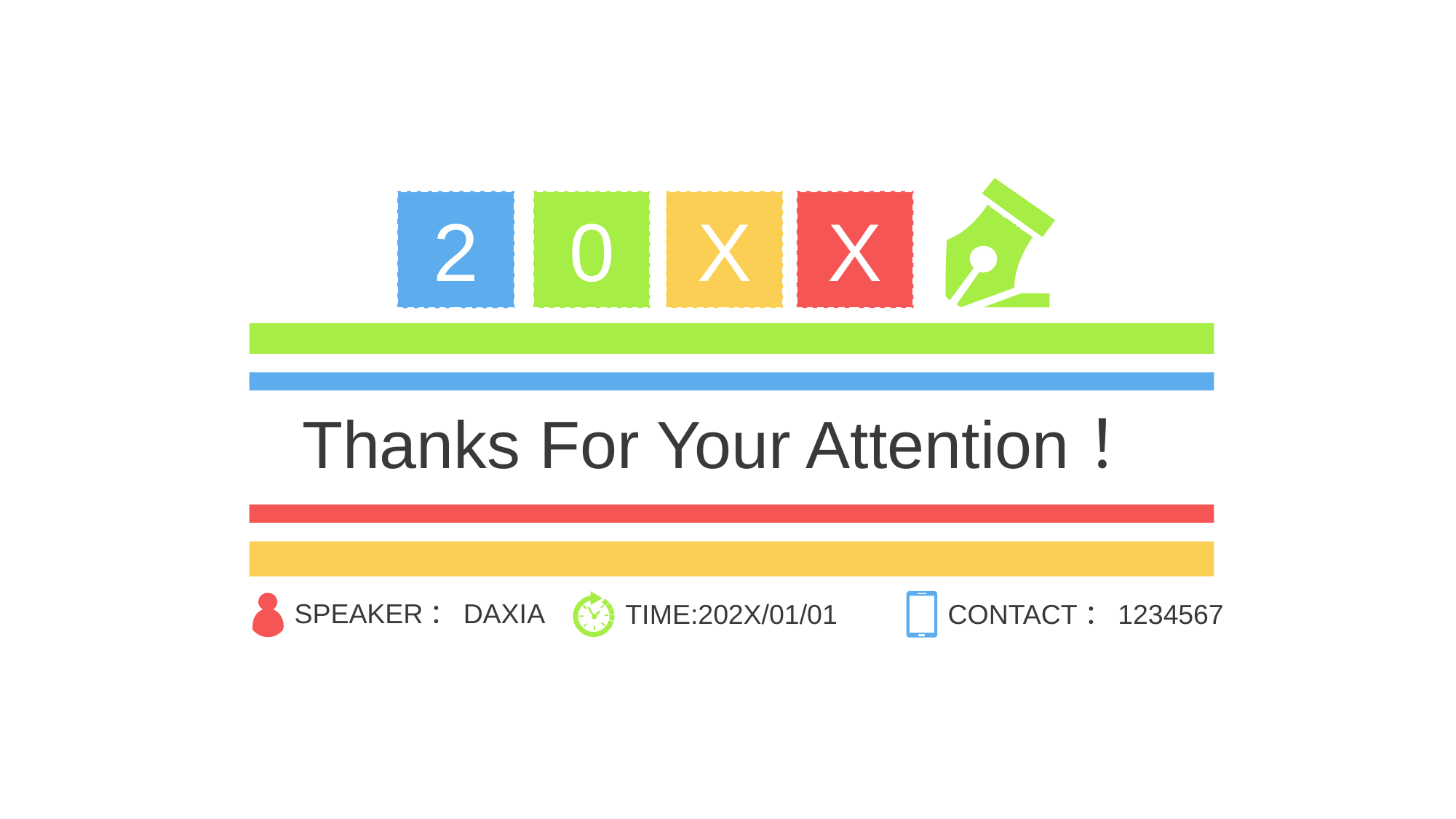

2
0
X
X

Thanks For Your Attention！
SPEAKER：DAXIA

TIME:202X/01/01

CONTACT：1234567